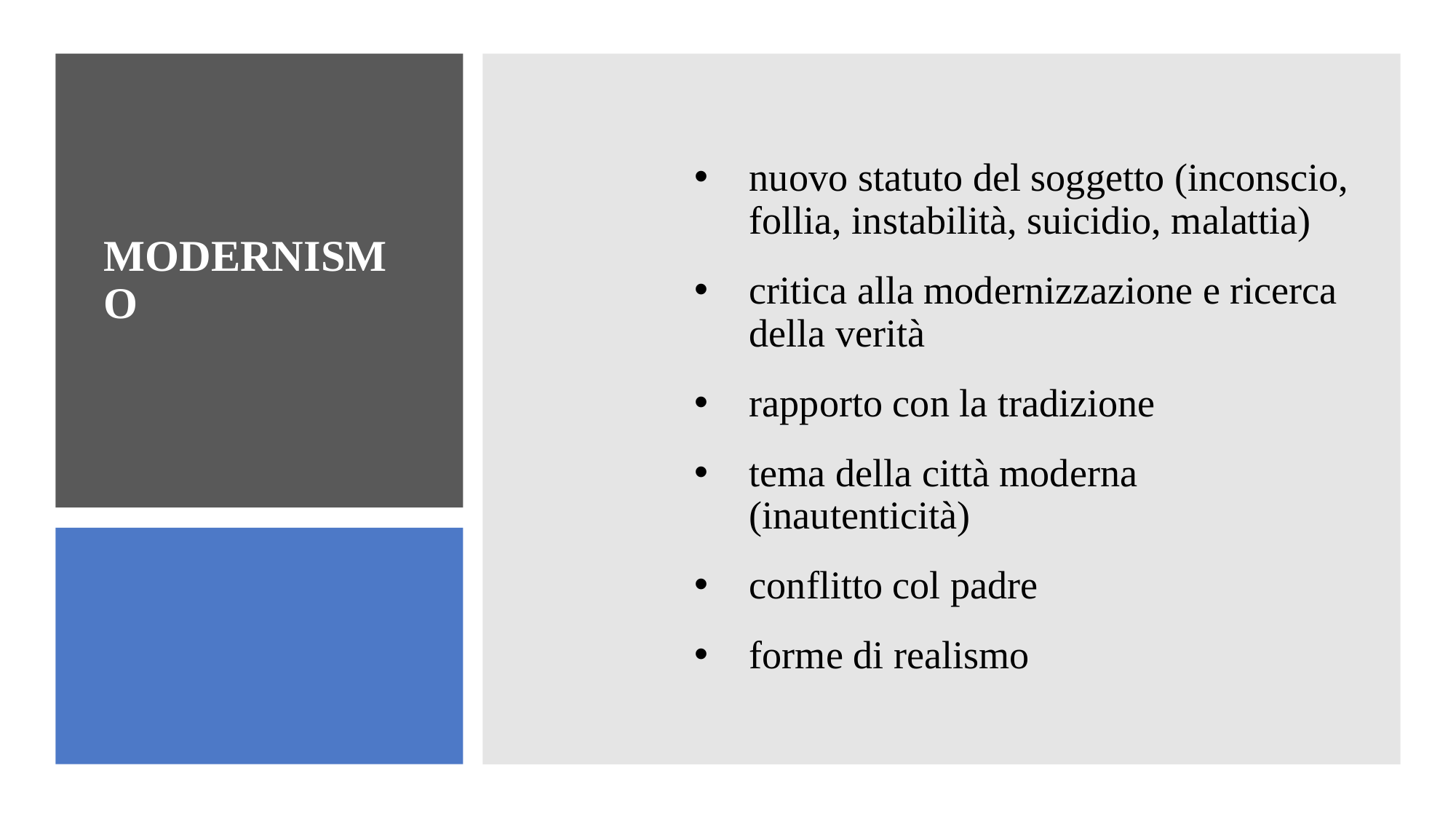

nuovo statuto del soggetto (inconscio, follia, instabilità, suicidio, malattia)
critica alla modernizzazione e ricerca della verità
rapporto con la tradizione
tema della città moderna (inautenticità)
conflitto col padre
forme di realismo

# MODERNISMO